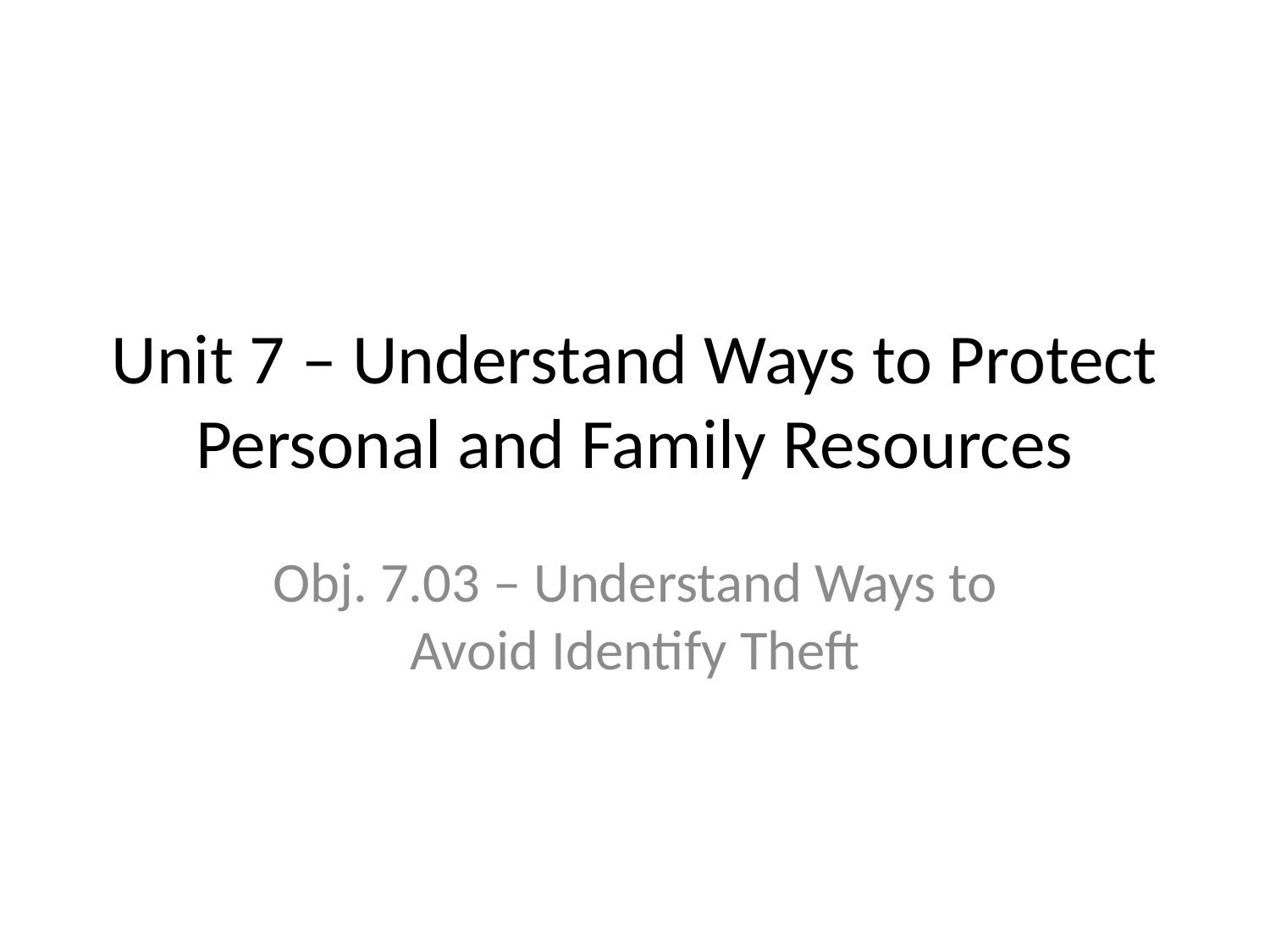

# Unit 7 – Understand Ways to Protect Personal and Family Resources
Obj. 7.03 – Understand Ways to Avoid Identify Theft